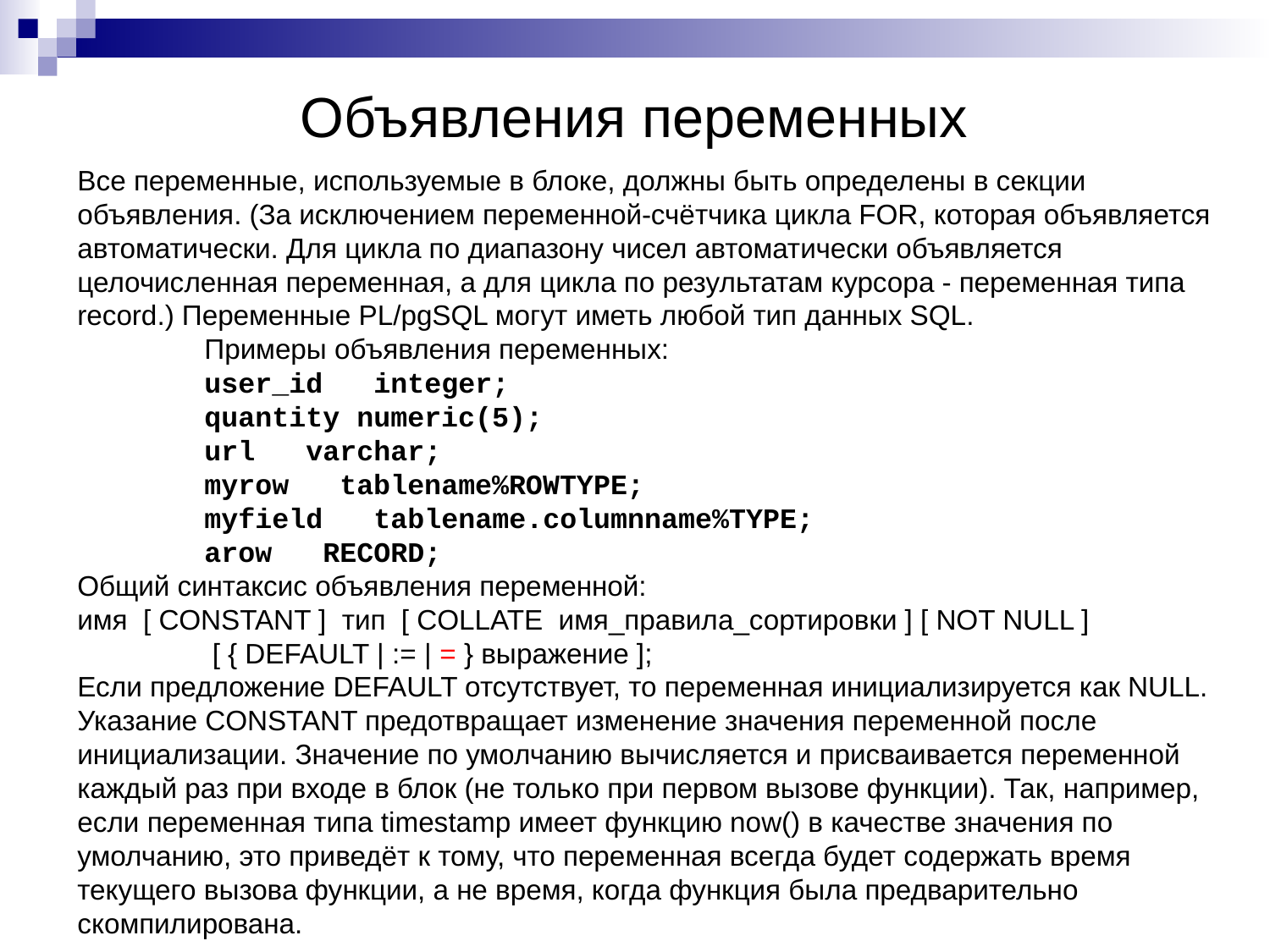

# Объявления переменных
Все переменные, используемые в блоке, должны быть определены в секции объявления. (За исключением переменной-счётчика цикла FOR, которая объявляется автоматически. Для цикла по диапазону чисел автоматически объявляется целочисленная переменная, а для цикла по результатам курсора - переменная типа record.) Переменные PL/pgSQL могут иметь любой тип данных SQL.
	Примеры объявления переменных:
	user_id   integer;
	quantity numeric(5);
	url   varchar;
	myrow   tablename%ROWTYPE;
	myfield   tablename.columnname%TYPE;
	arow   RECORD;
Общий синтаксис объявления переменной:
имя  [ CONSTANT ]  тип  [ COLLATE  имя_правила_сортировки ] [ NOT NULL ]
	 [ { DEFAULT | := | = } выражение ];
Если предложение DEFAULT отсутствует, то переменная инициализируется как NULL.
Указание CONSTANT предотвращает изменение значения переменной после инициализации. Значение по умолчанию вычисляется и присваивается переменной каждый раз при входе в блок (не только при первом вызове функции). Так, например, если переменная типа timestamp имеет функцию now() в качестве значения по умолчанию, это приведёт к тому, что переменная всегда будет содержать время текущего вызова функции, а не время, когда функция была предварительно скомпилирована.